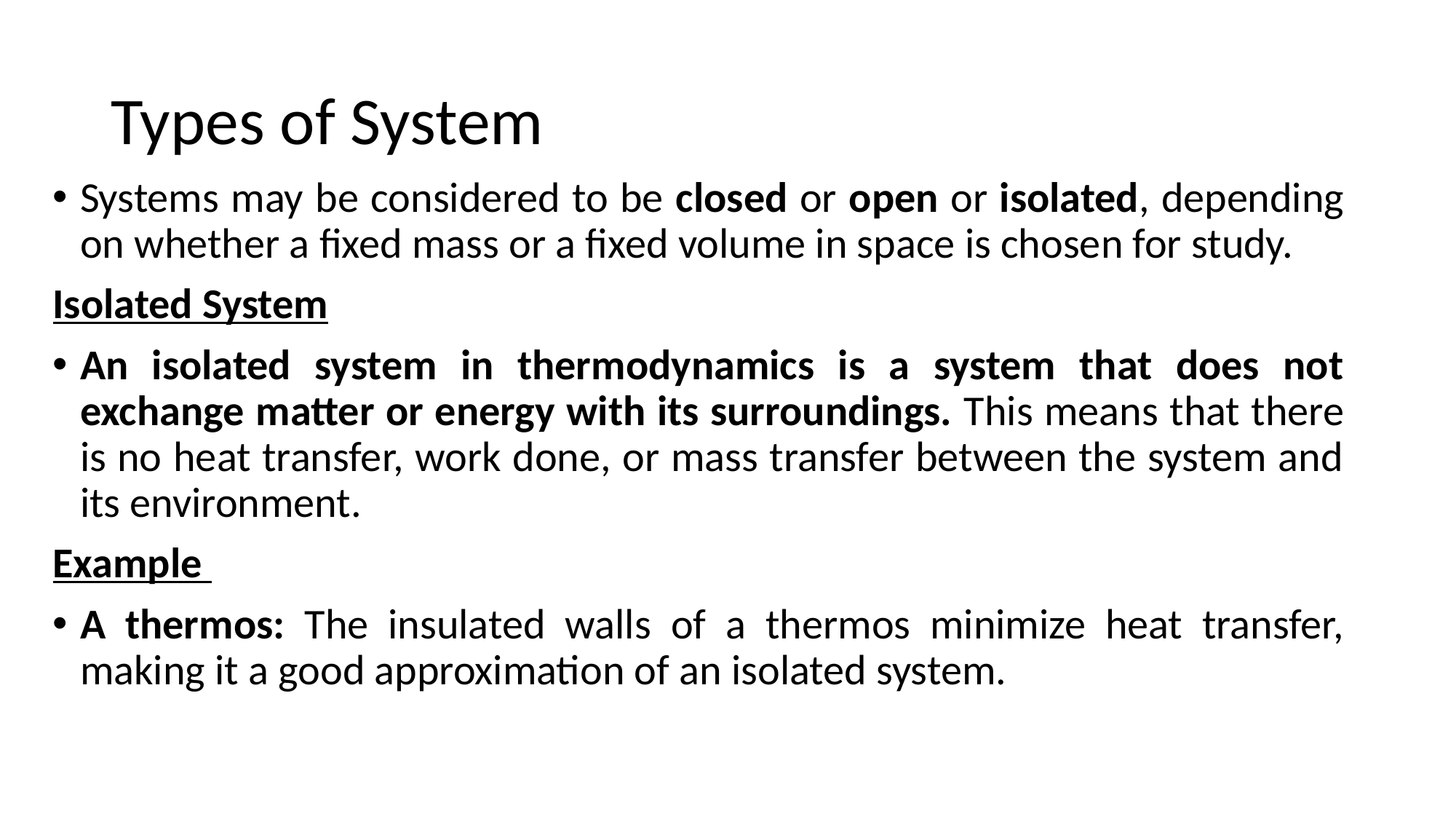

# Types of System
Systems may be considered to be closed or open or isolated, depending on whether a fixed mass or a fixed volume in space is chosen for study.
Isolated System
An isolated system in thermodynamics is a system that does not exchange matter or energy with its surroundings. This means that there is no heat transfer, work done, or mass transfer between the system and its environment.
Example
A thermos: The insulated walls of a thermos minimize heat transfer, making it a good approximation of an isolated system.